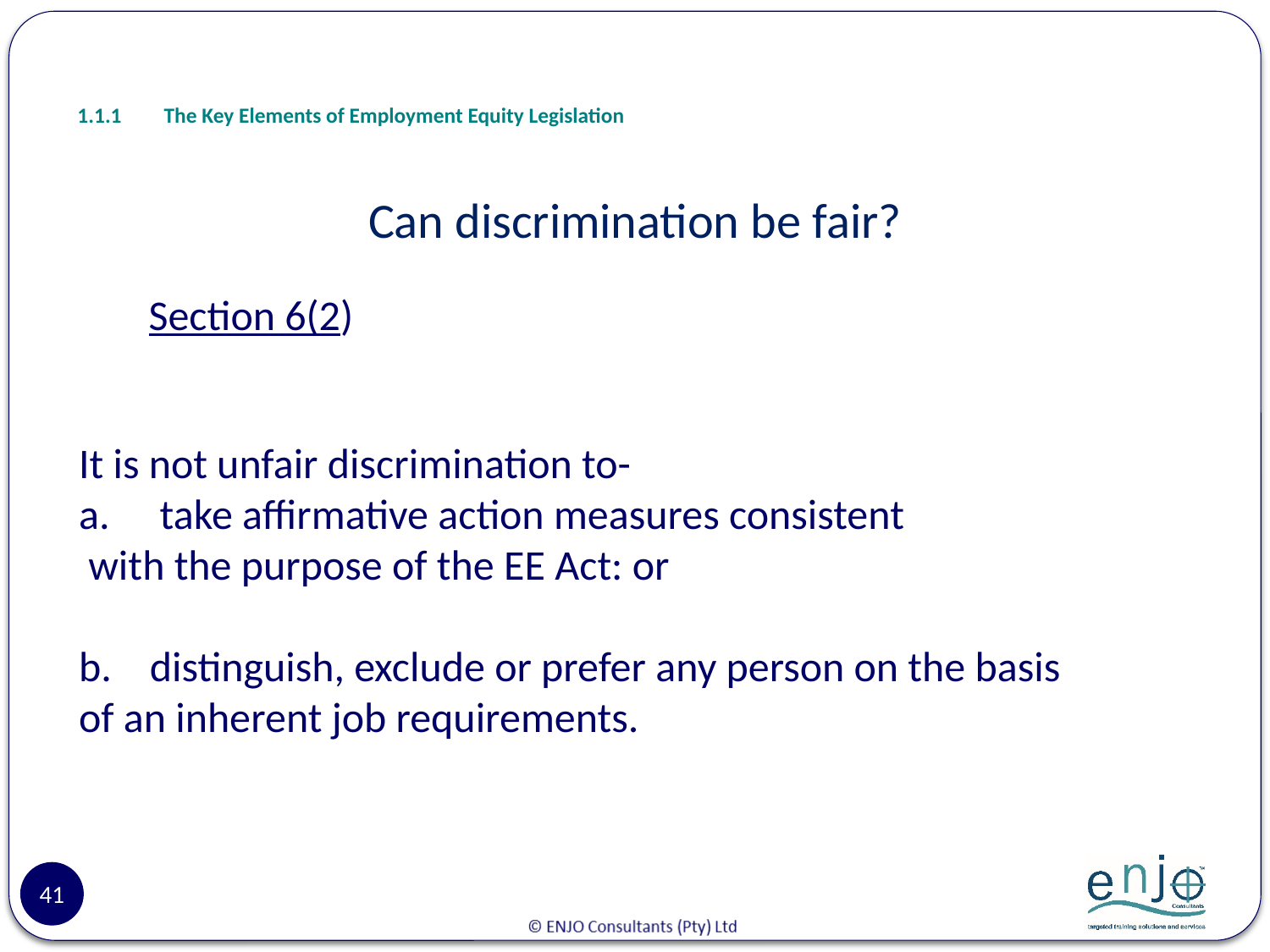

# 1.1.1	The Key Elements of Employment Equity Legislation
Can discrimination be fair?
Section 6(2)
It is not unfair discrimination to-
 take affirmative action measures consistent
 with the purpose of the EE Act: or

b.    distinguish, exclude or prefer any person on the basis
of an inherent job requirements.

41